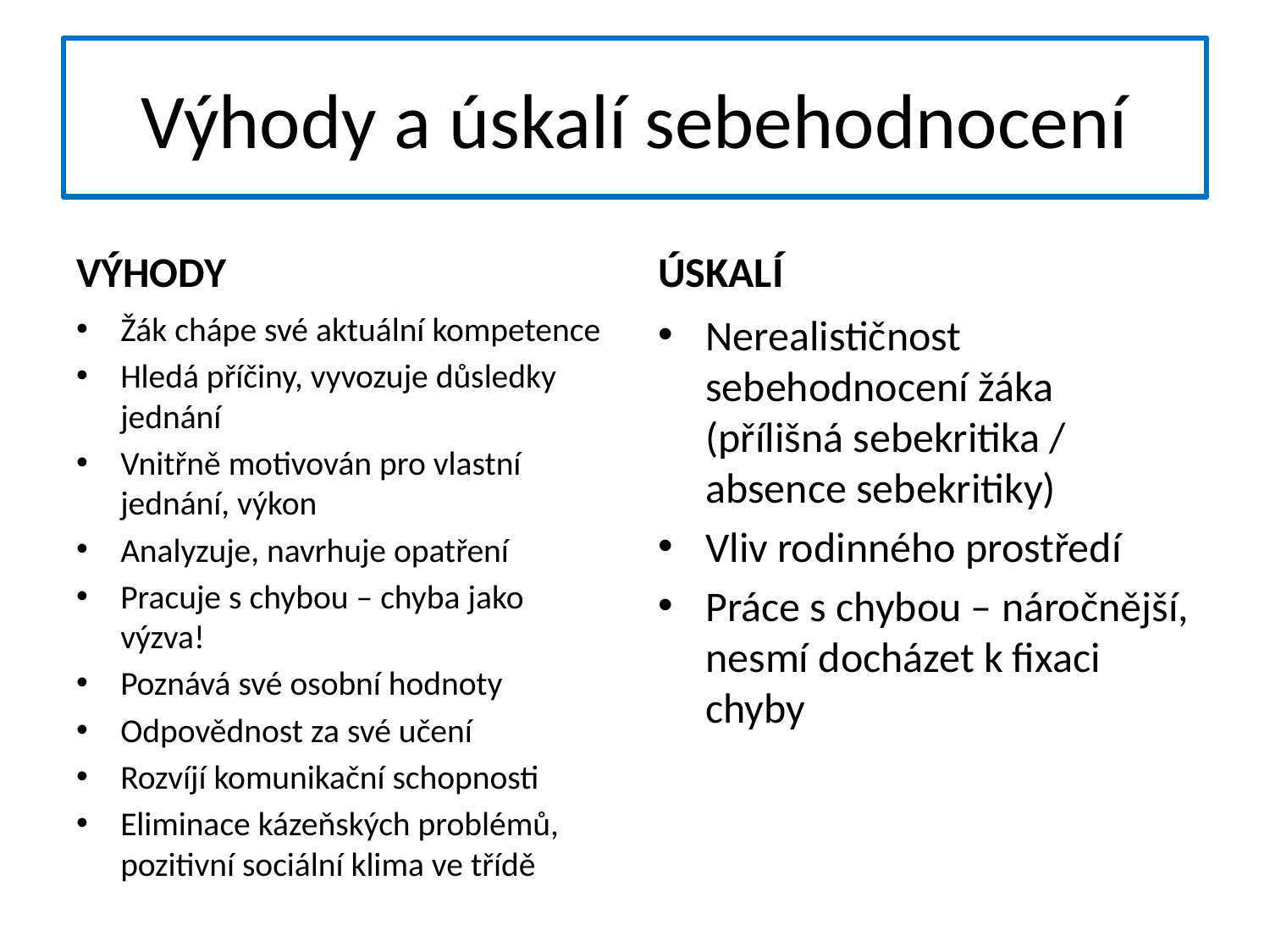

# Výhody a úskalí sebehodnocení
VÝHODY
ÚSKALÍ
Žák chápe své aktuální kompetence
Hledá příčiny, vyvozuje důsledky jednání
Vnitřně motivován pro vlastní jednání, výkon
Analyzuje, navrhuje opatření
Pracuje s chybou – chyba jako výzva!
Poznává své osobní hodnoty
Odpovědnost za své učení
Rozvíjí komunikační schopnosti
Eliminace kázeňských problémů, pozitivní sociální klima ve třídě
Nerealističnost sebehodnocení žáka (přílišná sebekritika / absence sebekritiky)
Vliv rodinného prostředí
Práce s chybou – náročnější, nesmí docházet k fixaci chyby